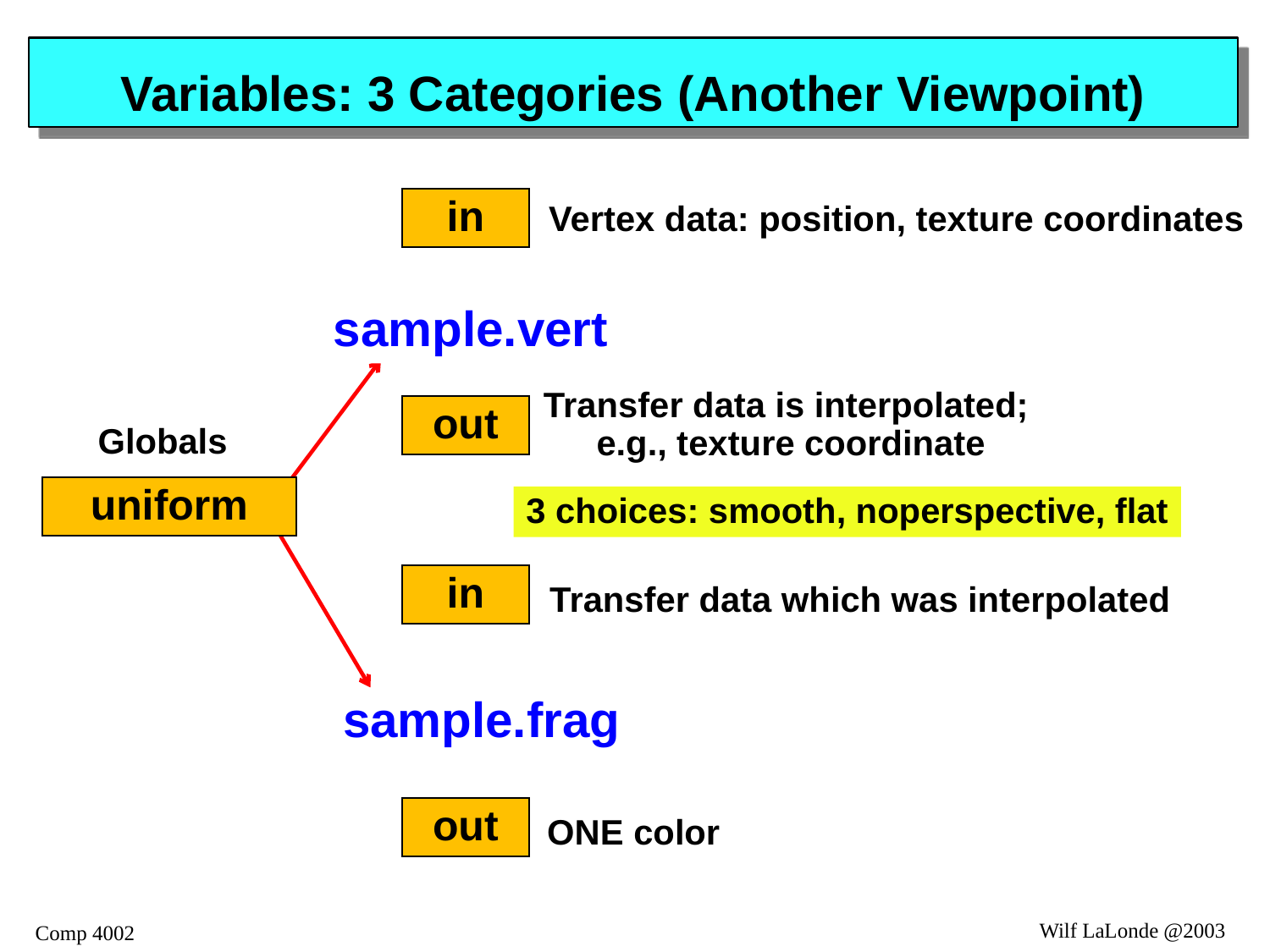

# Variables: 3 Categories (Another Viewpoint)
in
Vertex data: position, texture coordinates
sample.vert
Transfer data is interpolated;
e.g., texture coordinate
out
Globals
uniform
3 choices: smooth, noperspective, flat
in
Transfer data which was interpolated
sample.frag
out
ONE color